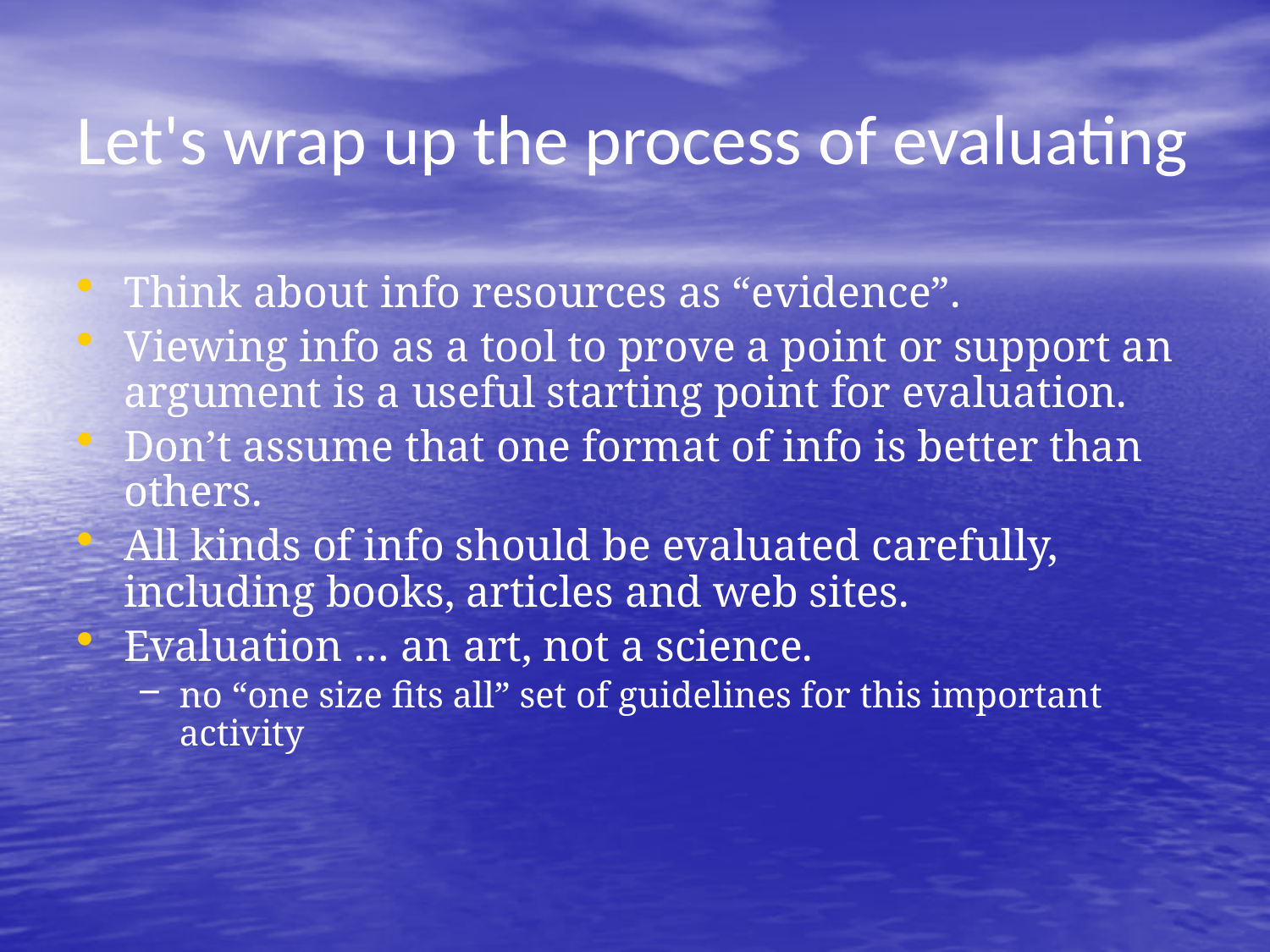

# Let's wrap up the process of evaluating
Think about info resources as “evidence”.
Viewing info as a tool to prove a point or support an argument is a useful starting point for evaluation.
Don’t assume that one format of info is better than others.
All kinds of info should be evaluated carefully, including books, articles and web sites.
Evaluation … an art, not a science.
no “one size fits all” set of guidelines for this important activity